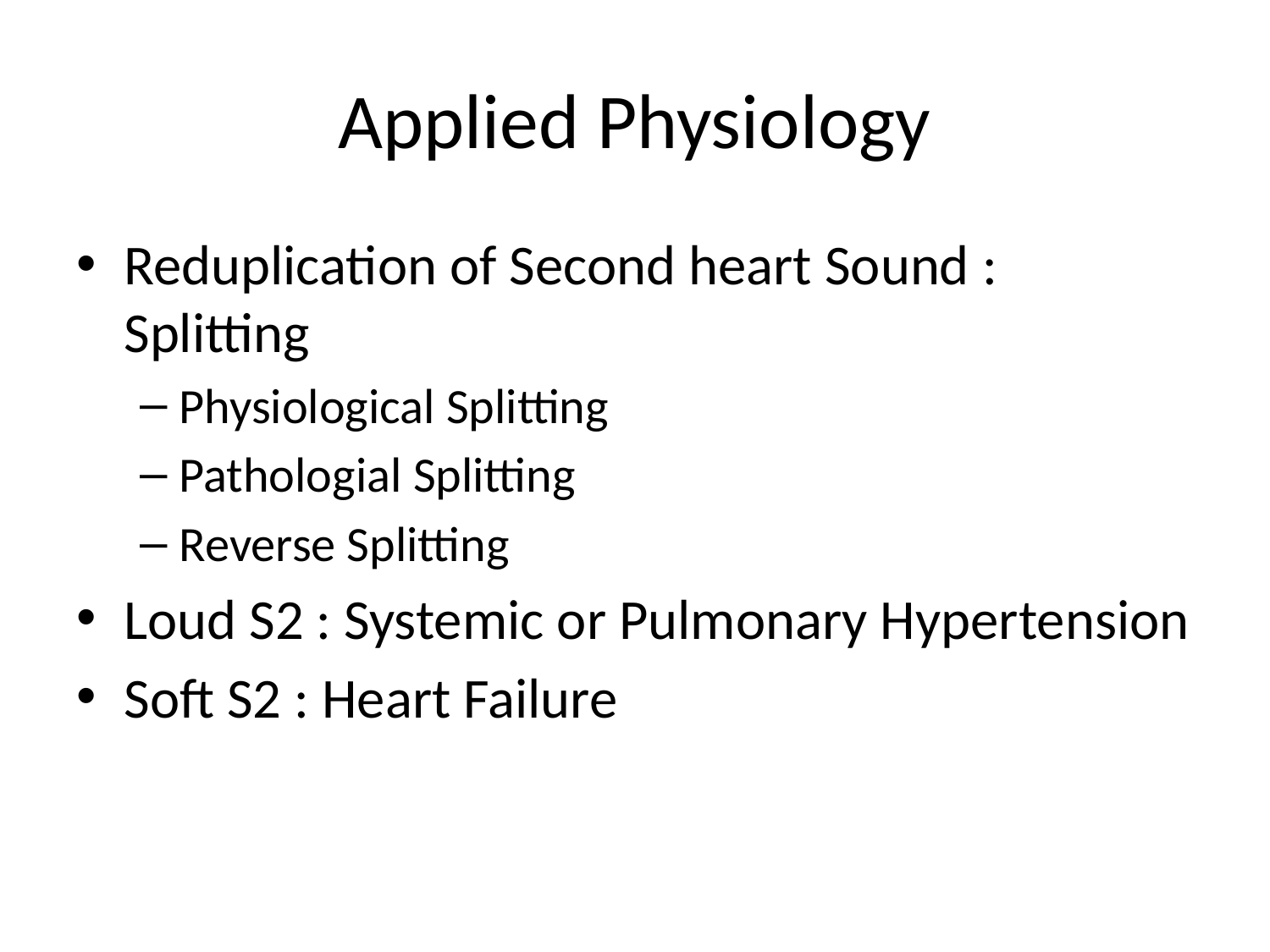

# Applied Physiology
Reduplication of Second heart Sound : Splitting
Physiological Splitting
Pathologial Splitting
Reverse Splitting
Loud S2 : Systemic or Pulmonary Hypertension
Soft S2 : Heart Failure